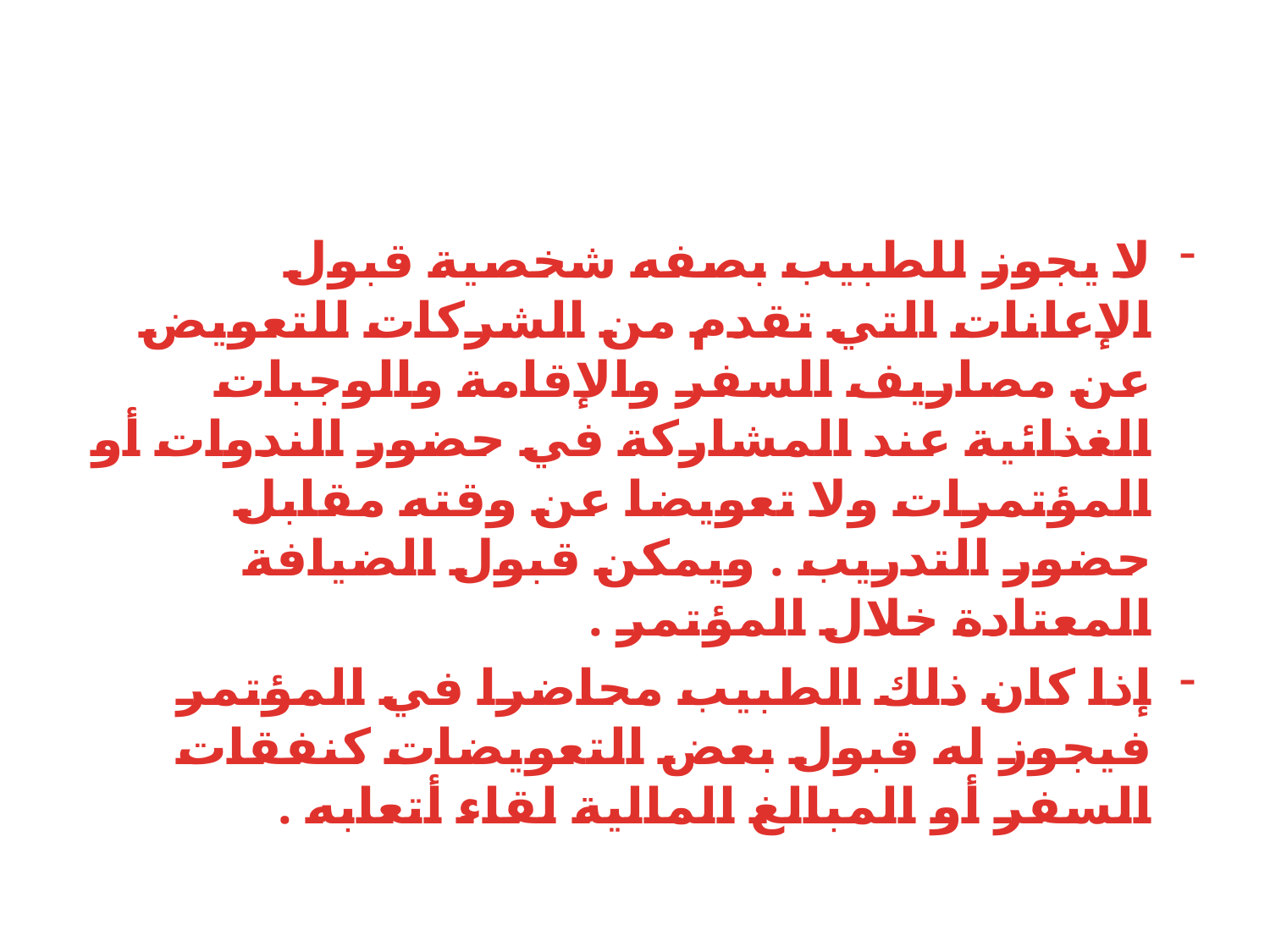

#
لا يجوز للطبيب بصفه شخصية قبول الإعانات التي تقدم من الشركات للتعويض  عن مصاريف السفر والإقامة والوجبات الغذائية عند المشاركة في حضور الندوات أو المؤتمرات ولا تعويضا عن وقته مقابل حضور التدريب . ويمكن قبول الضيافة المعتادة خلال المؤتمر .
إذا كان ذلك الطبيب محاضرا في المؤتمر فيجوز له قبول بعض التعويضات كنفقات السفر أو المبالغ المالية لقاء أتعابه .